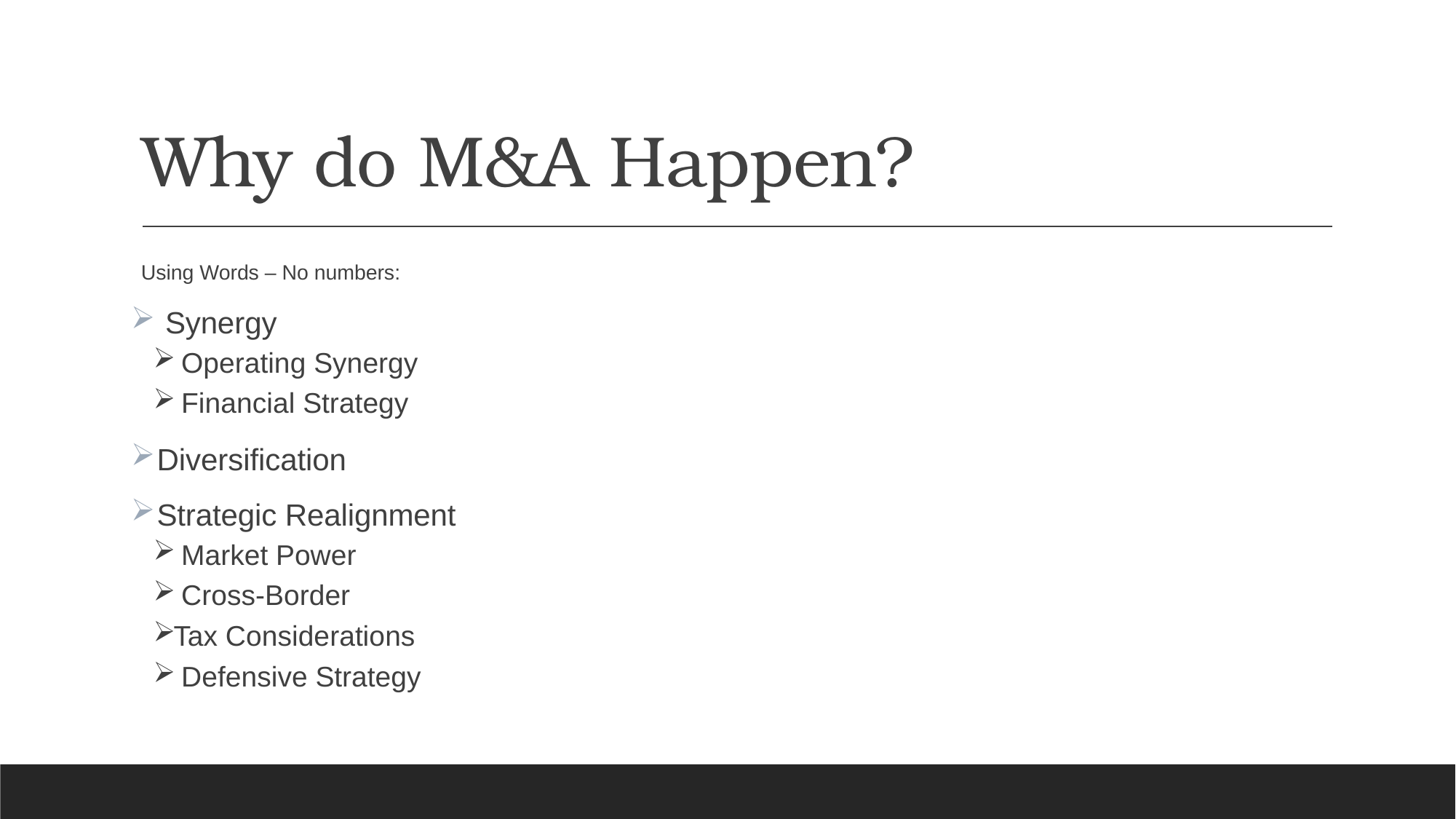

# Why do M&A Happen?
Using Words – No numbers:
  Synergy
 Operating Synergy
 Financial Strategy
 Diversification
 Strategic Realignment
 Market Power
 Cross-Border
Tax Considerations
 Defensive Strategy